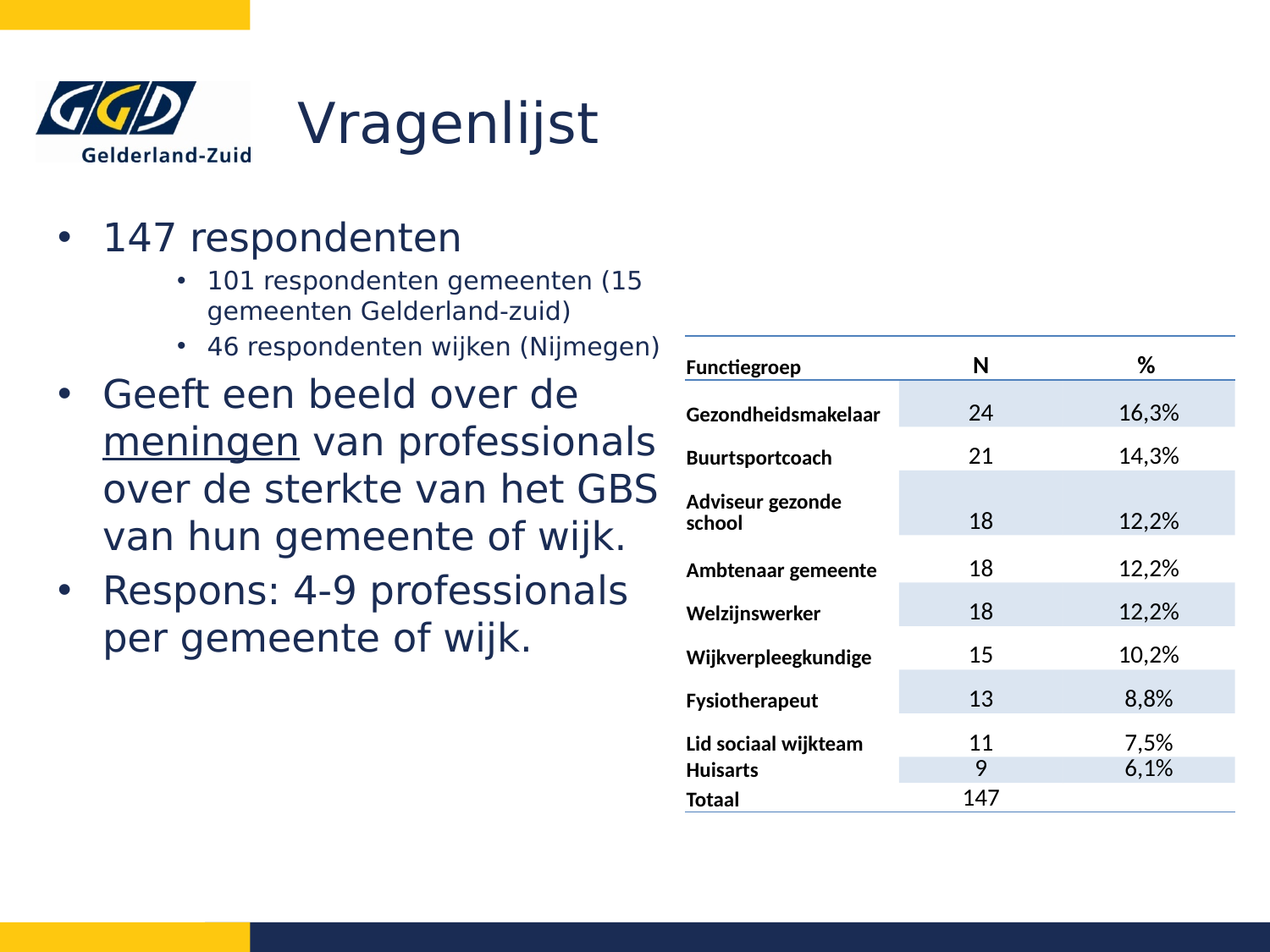

# Vragenlijst
147 respondenten
101 respondenten gemeenten (15 gemeenten Gelderland-zuid)
46 respondenten wijken (Nijmegen)
Geeft een beeld over de meningen van professionals over de sterkte van het GBS van hun gemeente of wijk.
Respons: 4-9 professionals per gemeente of wijk.

| Functiegroep | N | % |
| --- | --- | --- |
| Gezondheidsmakelaar | 24 | 16,3% |
| Buurtsportcoach | 21 | 14,3% |
| Adviseur gezonde school | 18 | 12,2% |
| Ambtenaar gemeente | 18 | 12,2% |
| Welzijnswerker | 18 | 12,2% |
| Wijkverpleegkundige | 15 | 10,2% |
| Fysiotherapeut | 13 | 8,8% |
| Lid sociaal wijkteam | 11 | 7,5% |
| Huisarts | 9 | 6,1% |
| Totaal | 147 |  |